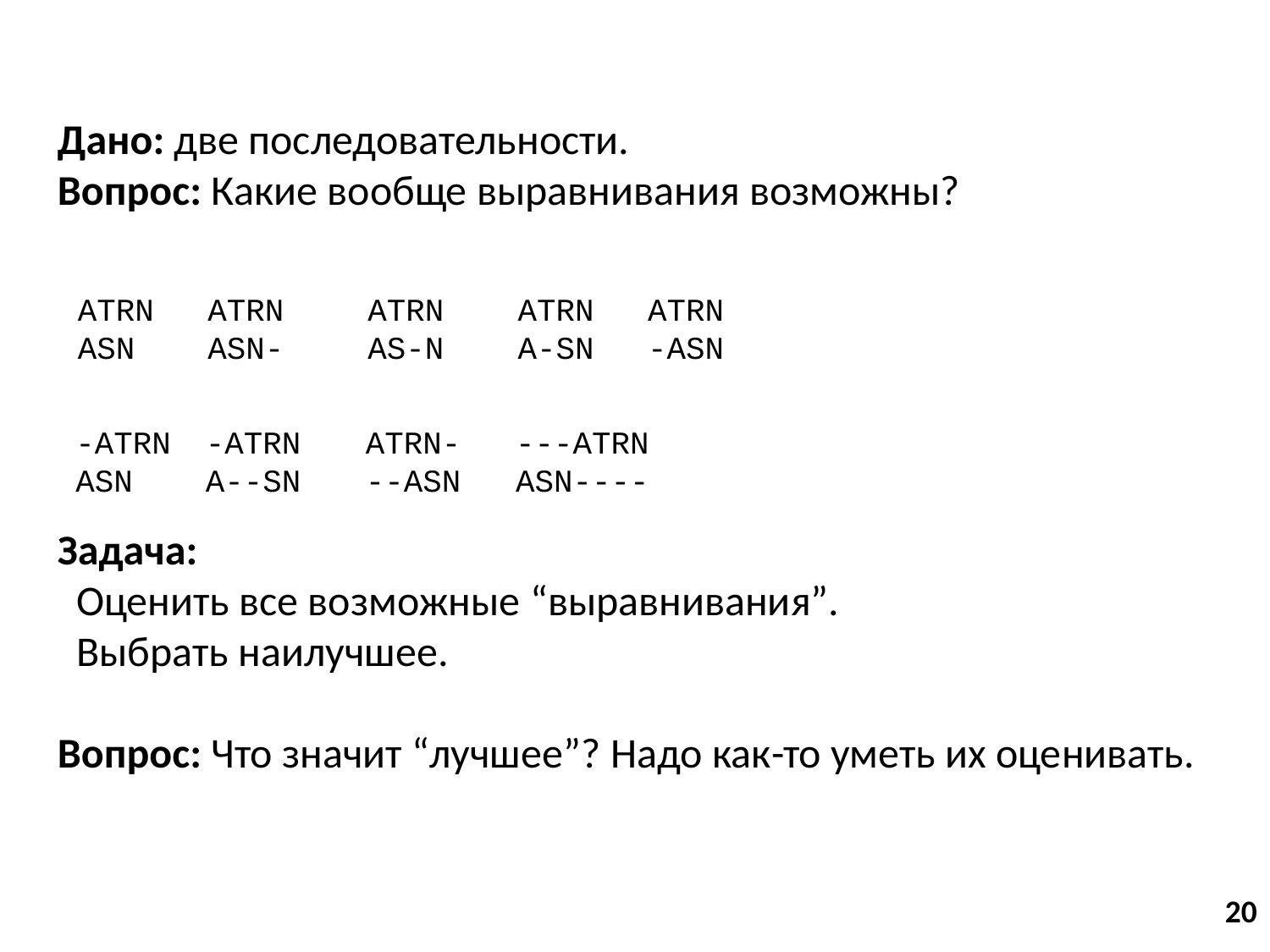

Дано: две последовательности.
Вопрос: Какие вообще выравнивания возможны?

ATRN
ASN-
ATRN
ASN
ATRN
AS-N
ATRN
A-SN
ATRN
-ASN
-ATRN
A--SN
-ATRN
ASN
ATRN-
--ASN
---ATRN
ASN----
Задача:
  Оценить все возможные “выравнивания”.
  Выбрать наилучшее.

Вопрос: Что значит “лучшее”? Надо как-то уметь их оценивать.
20